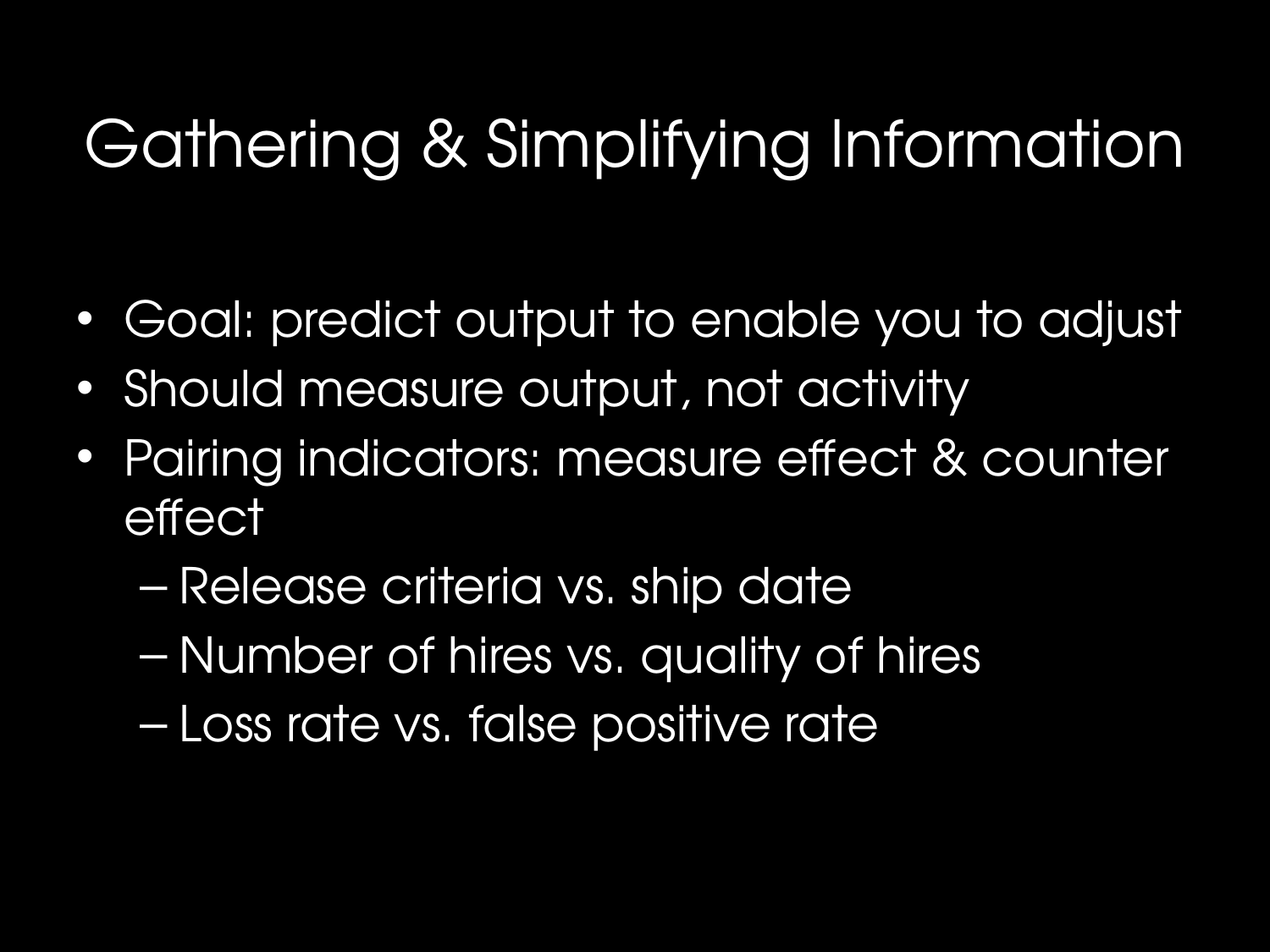

# Gathering & Simplifying Information
Goal: predict output to enable you to adjust
Should measure output, not activity
Pairing indicators: measure effect & counter effect
Release criteria vs. ship date
Number of hires vs. quality of hires
Loss rate vs. false positive rate